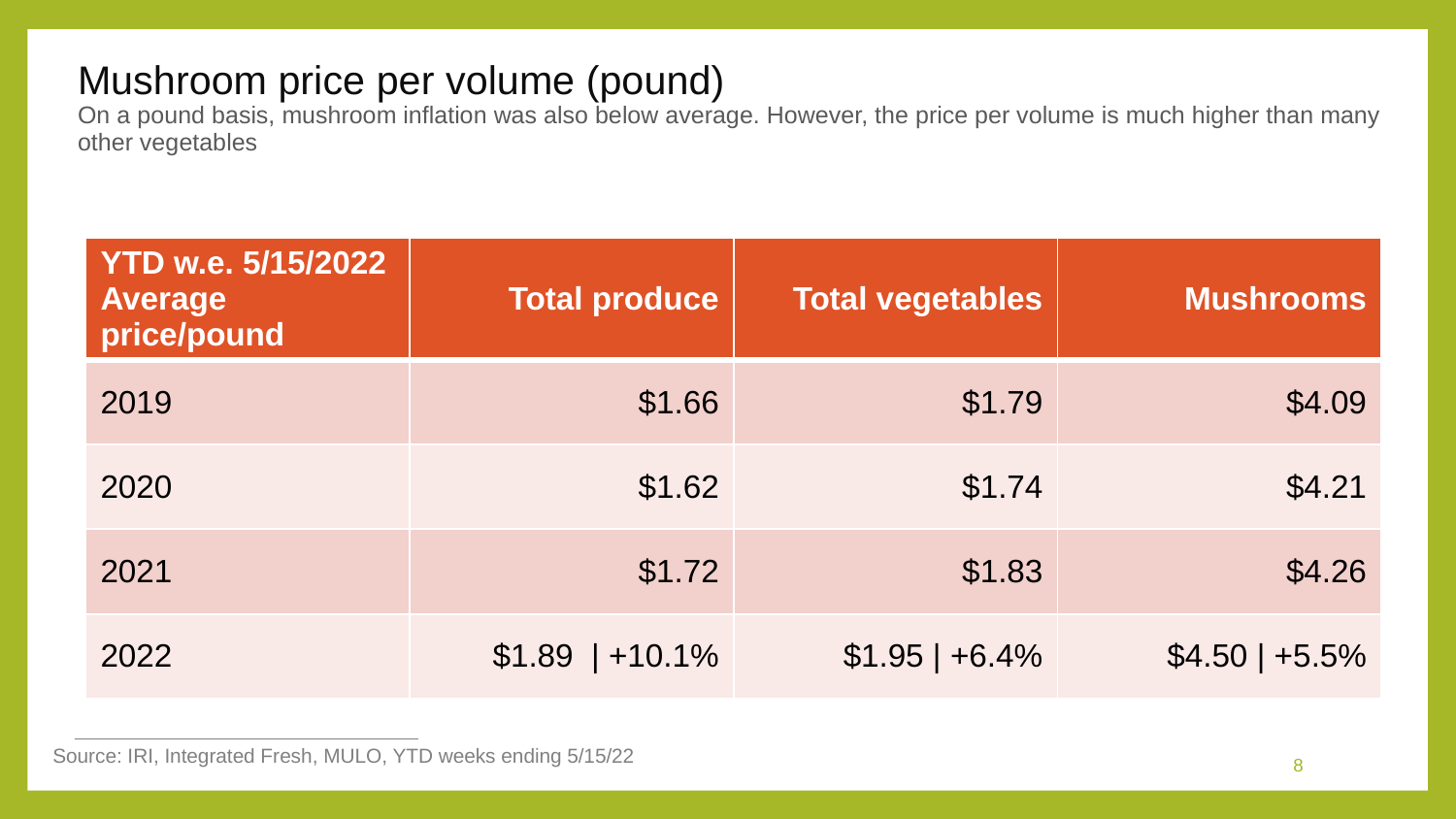

# Mushroom price per volume (pound) On a pound basis, mushroom inflation was also below average. However, the price per volume is much higher than many other vegetables
| YTD w.e. 5/15/2022 Average price/pound | Total produce | Total vegetables | Mushrooms |
| --- | --- | --- | --- |
| 2019 | $1.66 | $1.79 | $4.09 |
| 2020 | $1.62 | $1.74 | $4.21 |
| 2021 | $1.72 | $1.83 | $4.26 |
| 2022 | $1.89 | +10.1% | $1.95 | +6.4% | $4.50 | +5.5% |
Source: IRI, Integrated Fresh, MULO, YTD weeks ending 5/15/22
8